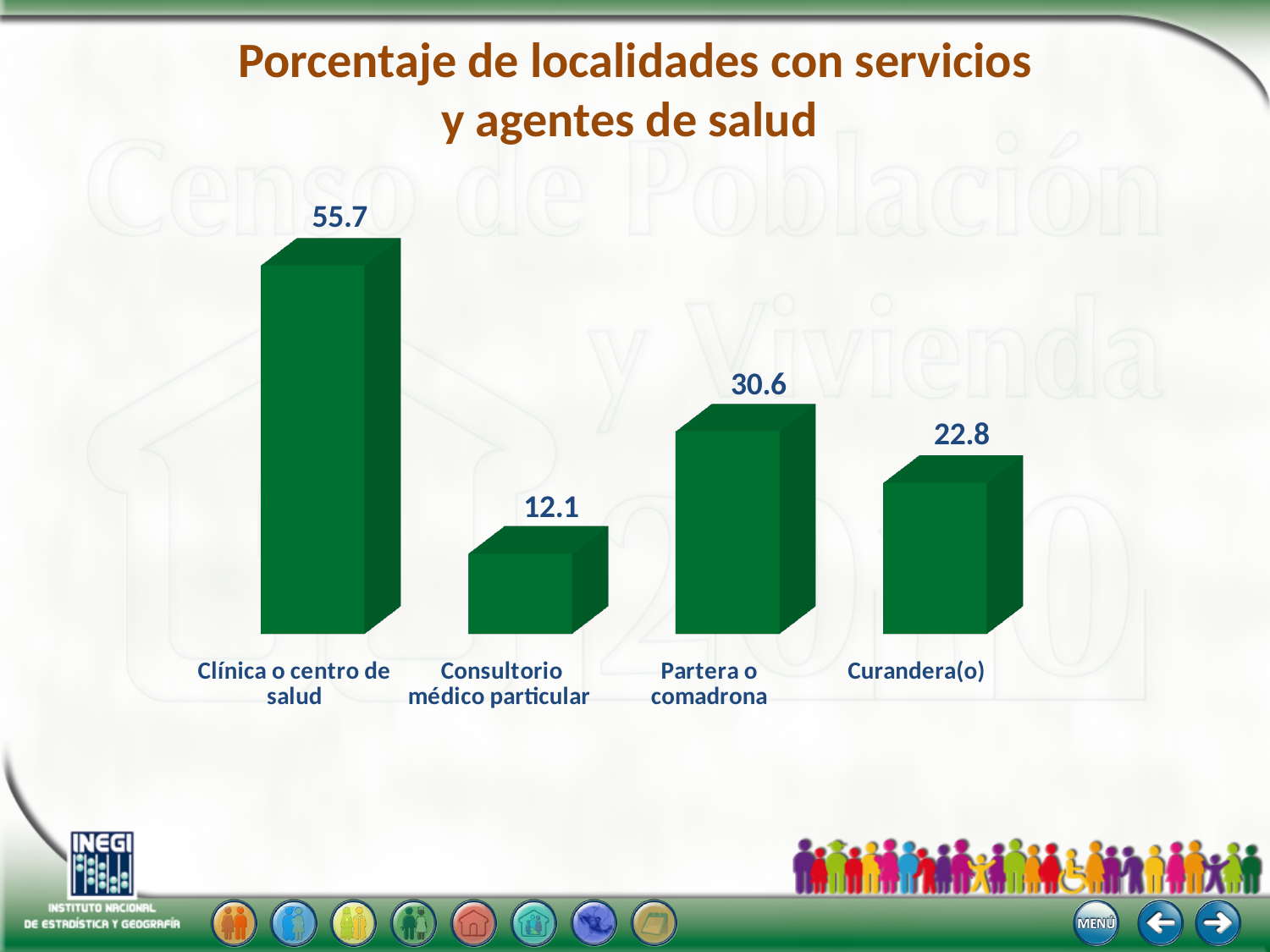

# Porcentaje de localidades con servicios y agentes de salud

[unsupported chart]